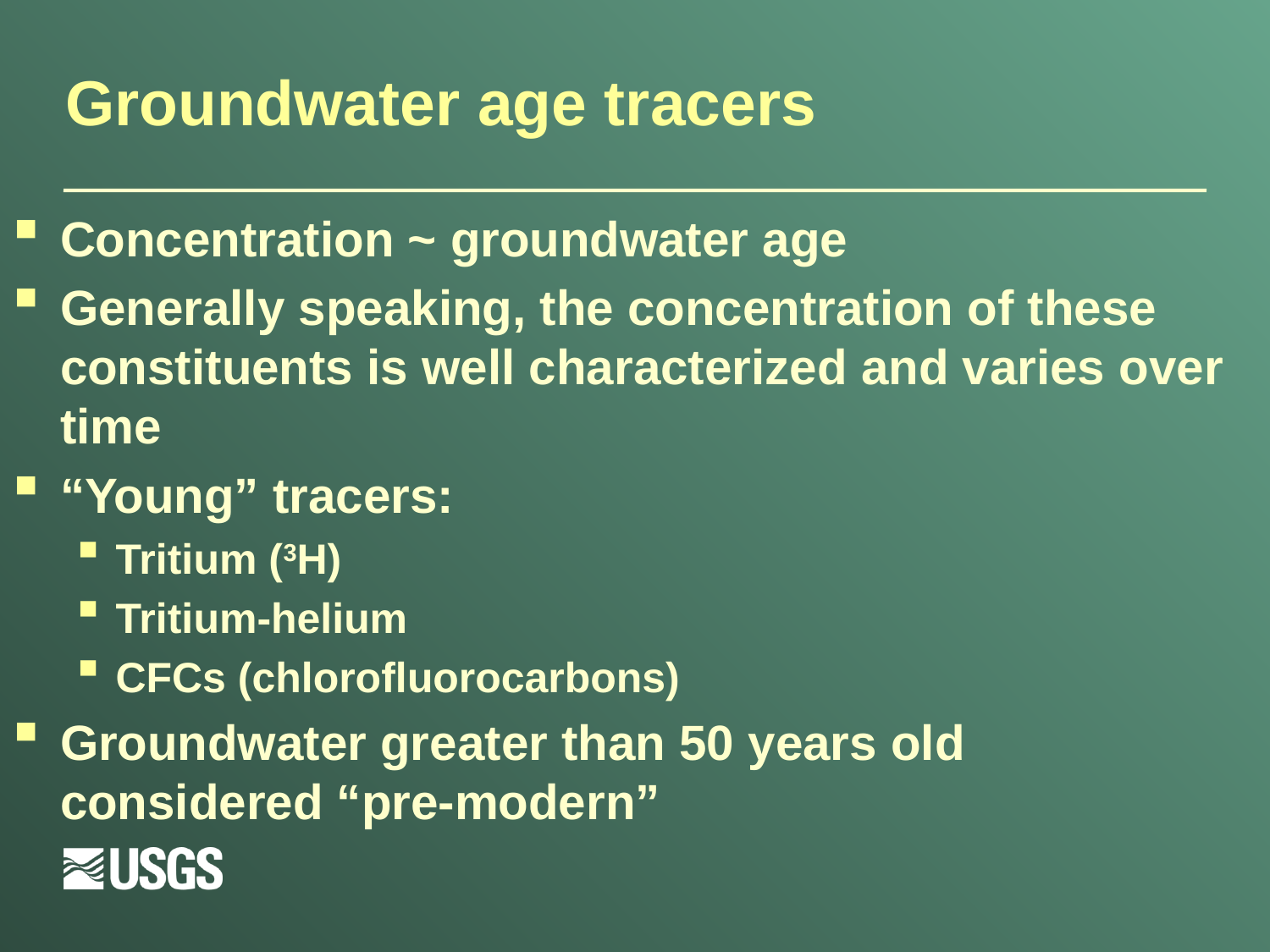

# Groundwater age tracers
Concentration ~ groundwater age
Generally speaking, the concentration of these constituents is well characterized and varies over time
“Young” tracers:
Tritium (3H)
Tritium-helium
CFCs (chlorofluorocarbons)
Groundwater greater than 50 years old considered “pre-modern”